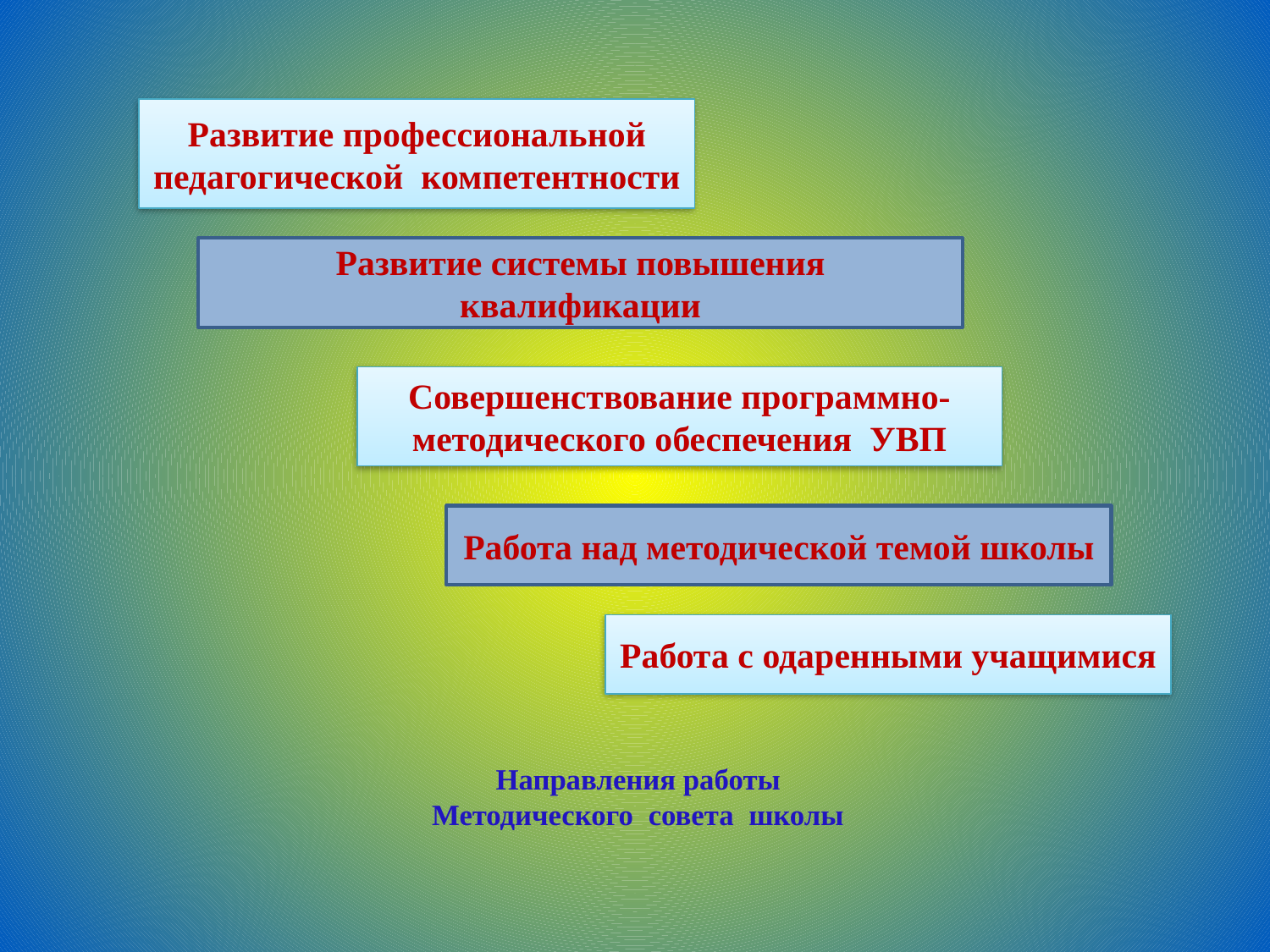

Развитие профессиональной педагогической  компетентности
Развитие системы повышения квалификации
Совершенствование программно-методического обеспечения  УВП
Работа над методической темой школы
Работа с одаренными учащимися
# Направления работы Методического  совета  школы